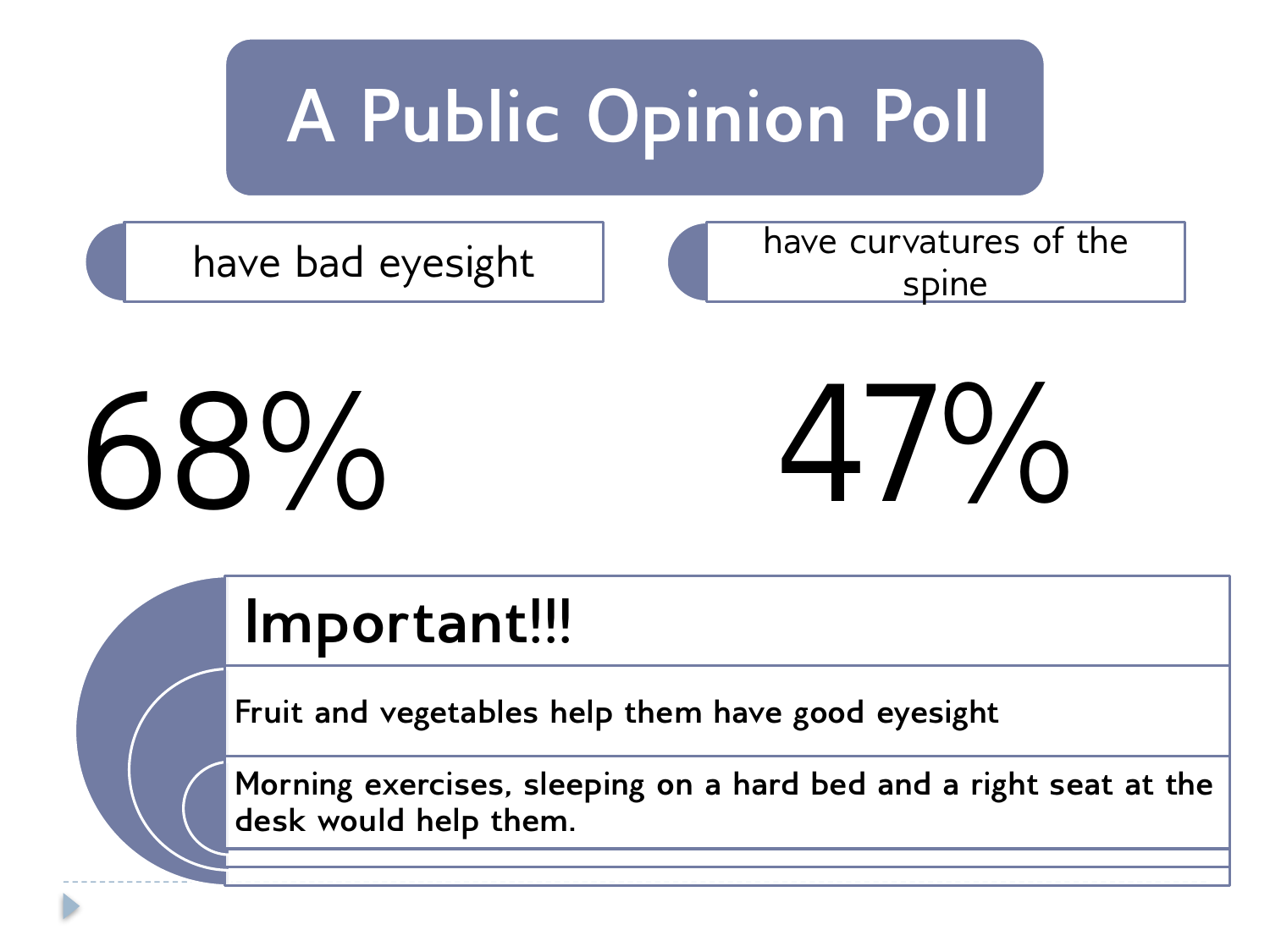

A Public Opinion Poll
have bad eyesight
have curvatures of the spine
47%
68%

Important!!!
Fruit and vegetables help them have good eyesight
Morning exercises, sleeping on a hard bed and a right seat at the desk would help them.